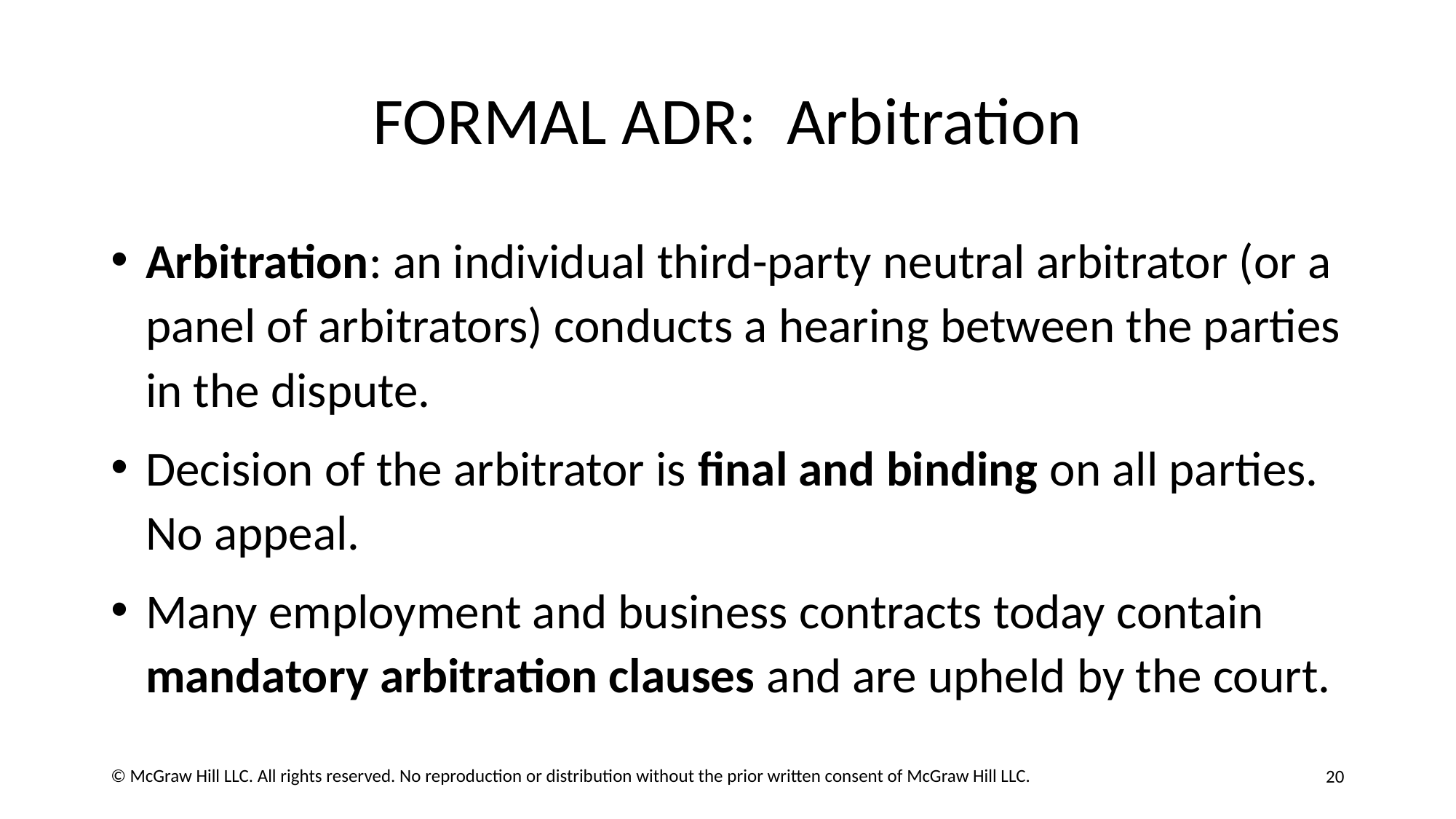

# FORMAL A D R:  Arbitration
Arbitration: an individual third-party neutral arbitrator (or a panel of arbitrators) conducts a hearing between the parties in the dispute.
Decision of the arbitrator is final and binding on all parties.  No appeal.
Many employment and business contracts today contain mandatory arbitration clauses and are upheld by the court.
20